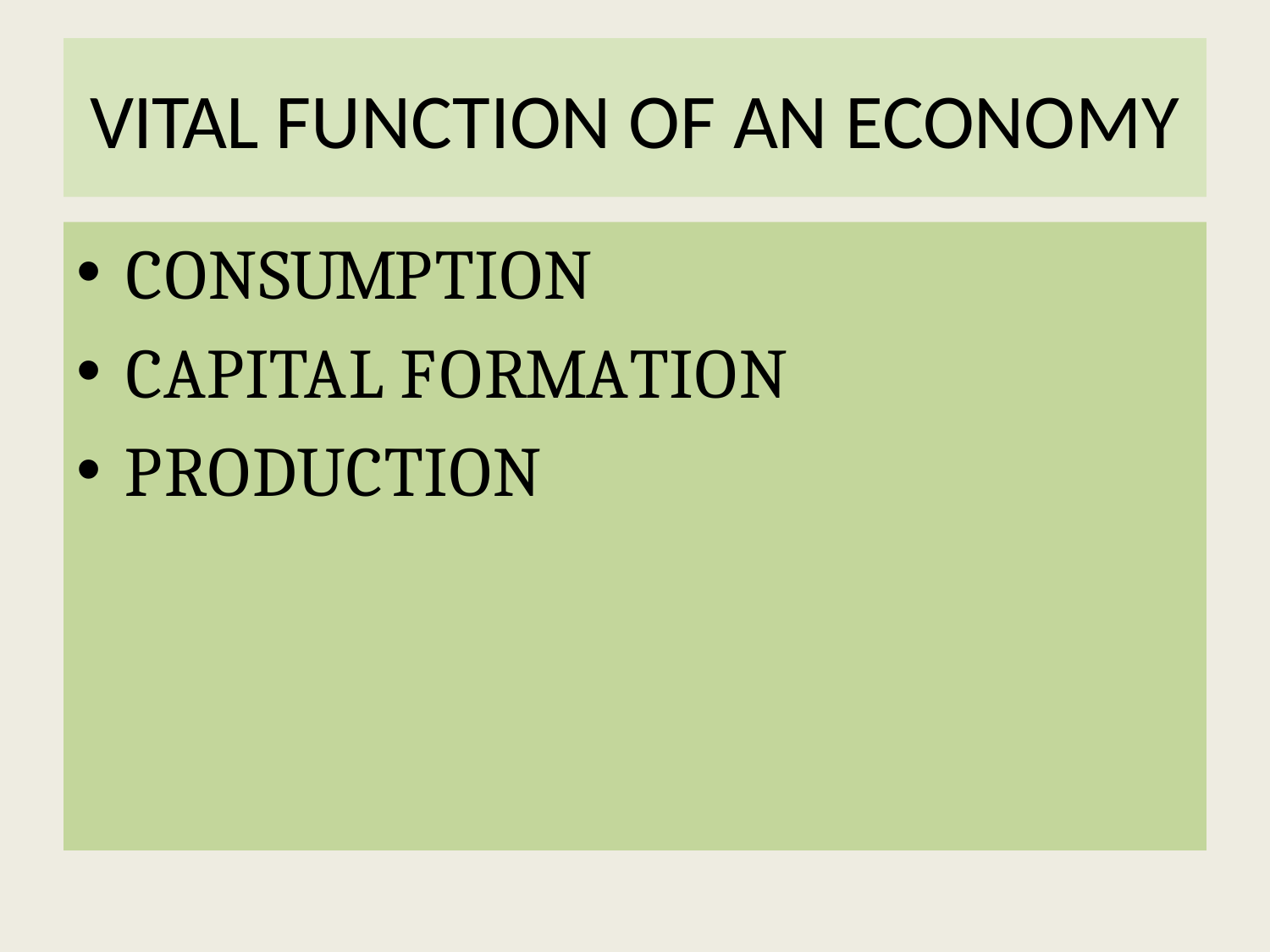

# VITAL FUNCTION OF AN ECONOMY
CONSUMPTION
CAPITAL FORMATION
PRODUCTION